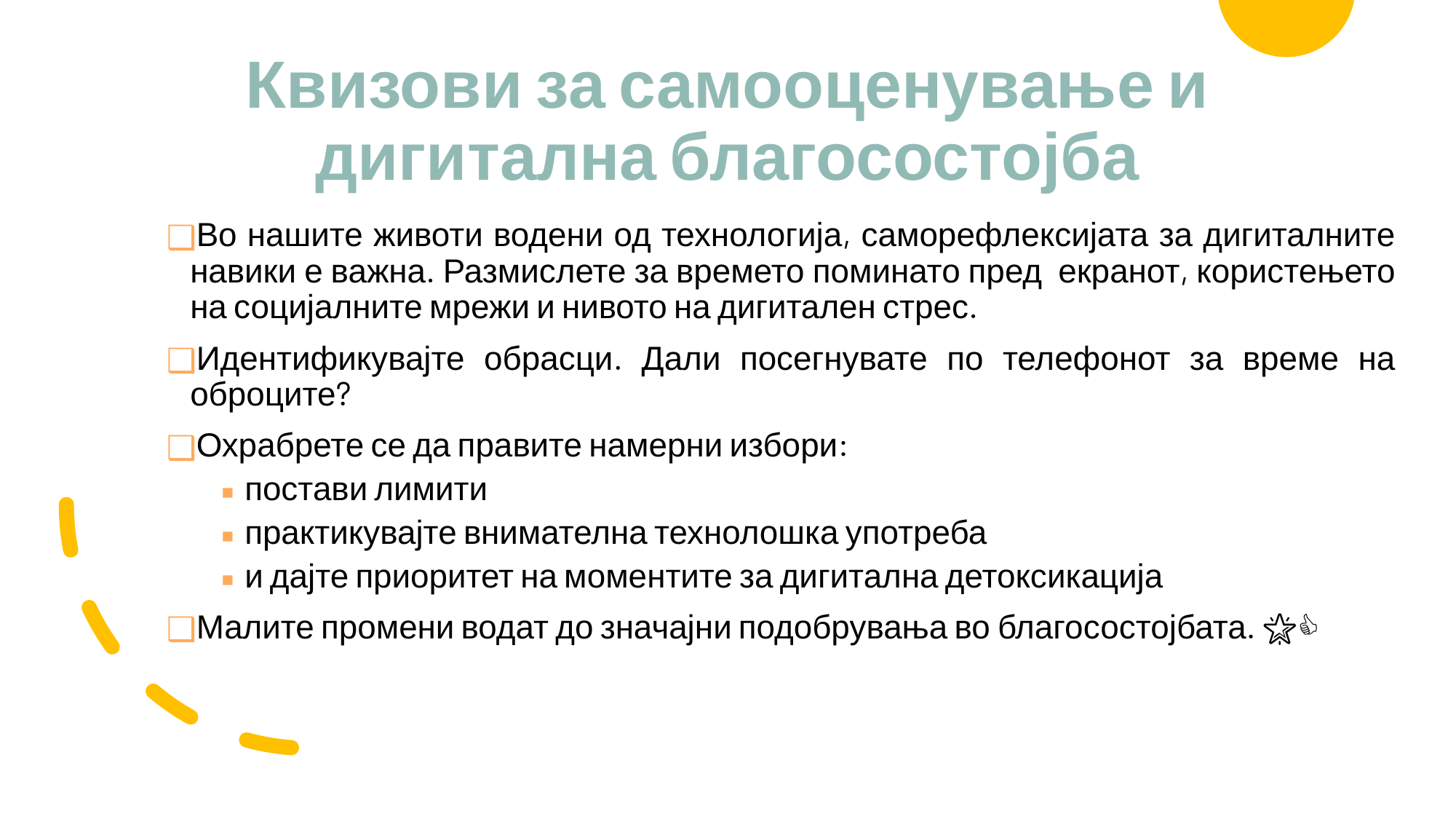

# Квизови за самооценување и дигитална благосостојба
Во нашите животи водени од технологија, саморефлексијата за дигиталните навики е важна. Размислете за времето поминато пред  екранот, користењето на социјалните мрежи и нивото на дигитален стрес.
Идентификувајте обрасци. Дали посегнувате по телефонот за време на оброците?
Охрабрете се да правите намерни избори:
постави лимити
практикувајте внимателна технолошка употреба
и дајте приоритет на моментите за дигитална детоксикација
Малите промени водат до значајни подобрувања во благосостојбата. 🌟👍